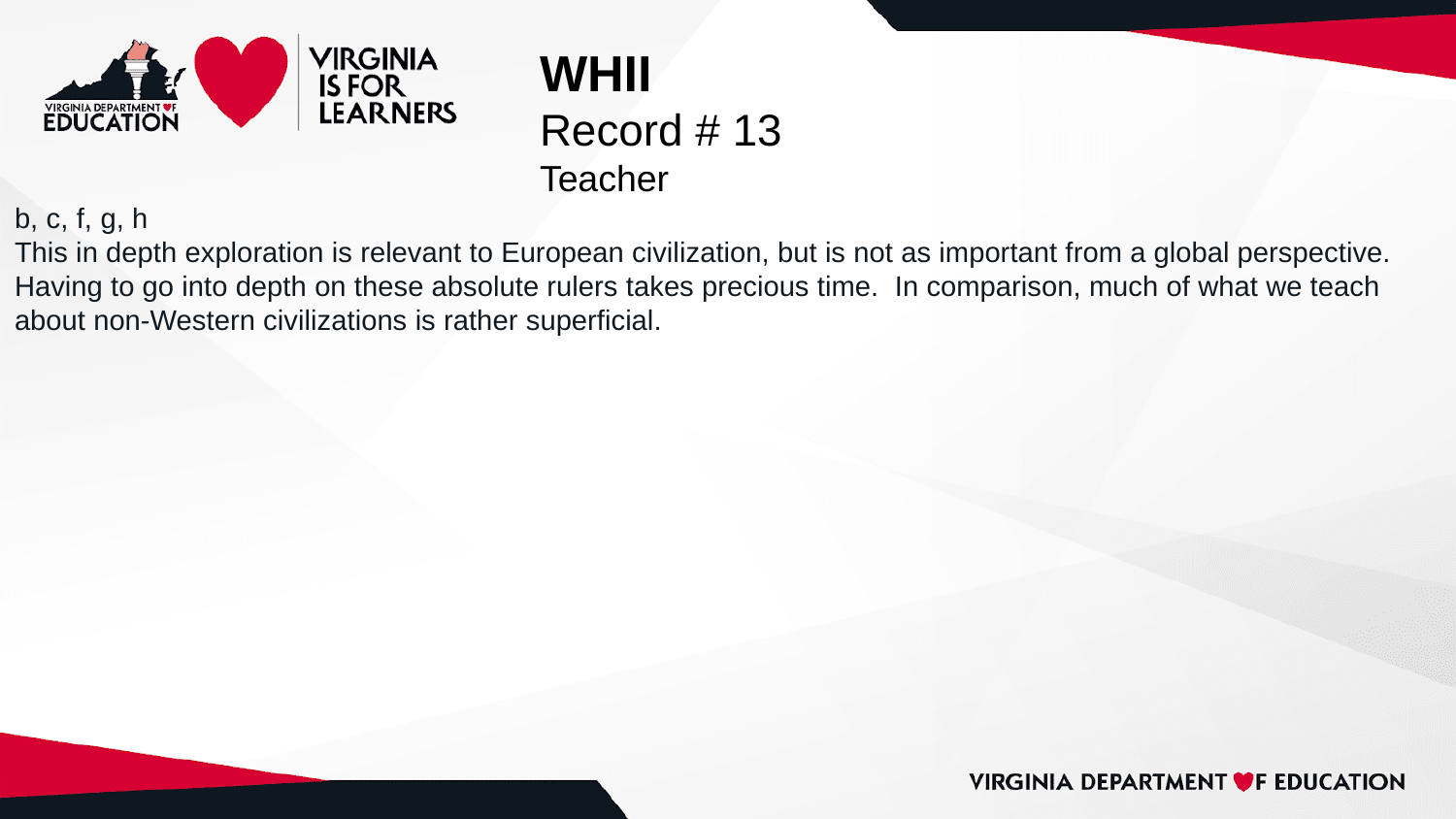

# WHII
Record # 13
Teacher
b, c, f, g, h
This in depth exploration is relevant to European civilization, but is not as important from a global perspective.  Having to go into depth on these absolute rulers takes precious time.  In comparison, much of what we teach about non-Western civilizations is rather superficial.